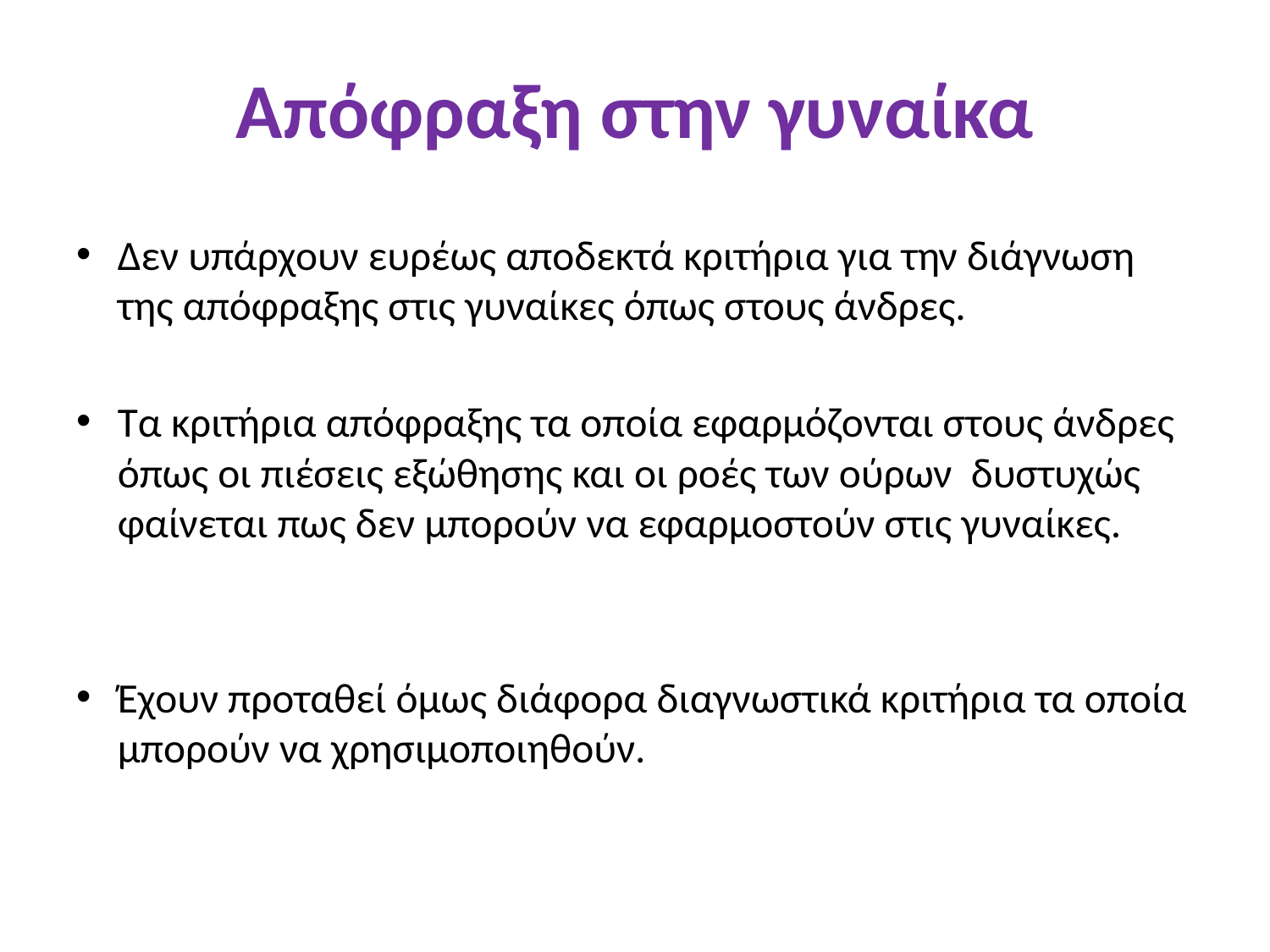

# Απόφραξη στην γυναίκα
Δεν υπάρχουν ευρέως αποδεκτά κριτήρια για την διάγνωση της απόφραξης στις γυναίκες όπως στους άνδρες.

Τα κριτήρια απόφραξης τα οποία εφαρμόζονται στους άνδρες όπως οι πιέσεις εξώθησης και οι ροές των ούρων  δυστυχώς φαίνεται πως δεν μπορούν να εφαρμοστούν στις γυναίκες.

Έχουν προταθεί όμως διάφορα διαγνωστικά κριτήρια τα οποία μπορούν να χρησιμοποιηθούν.